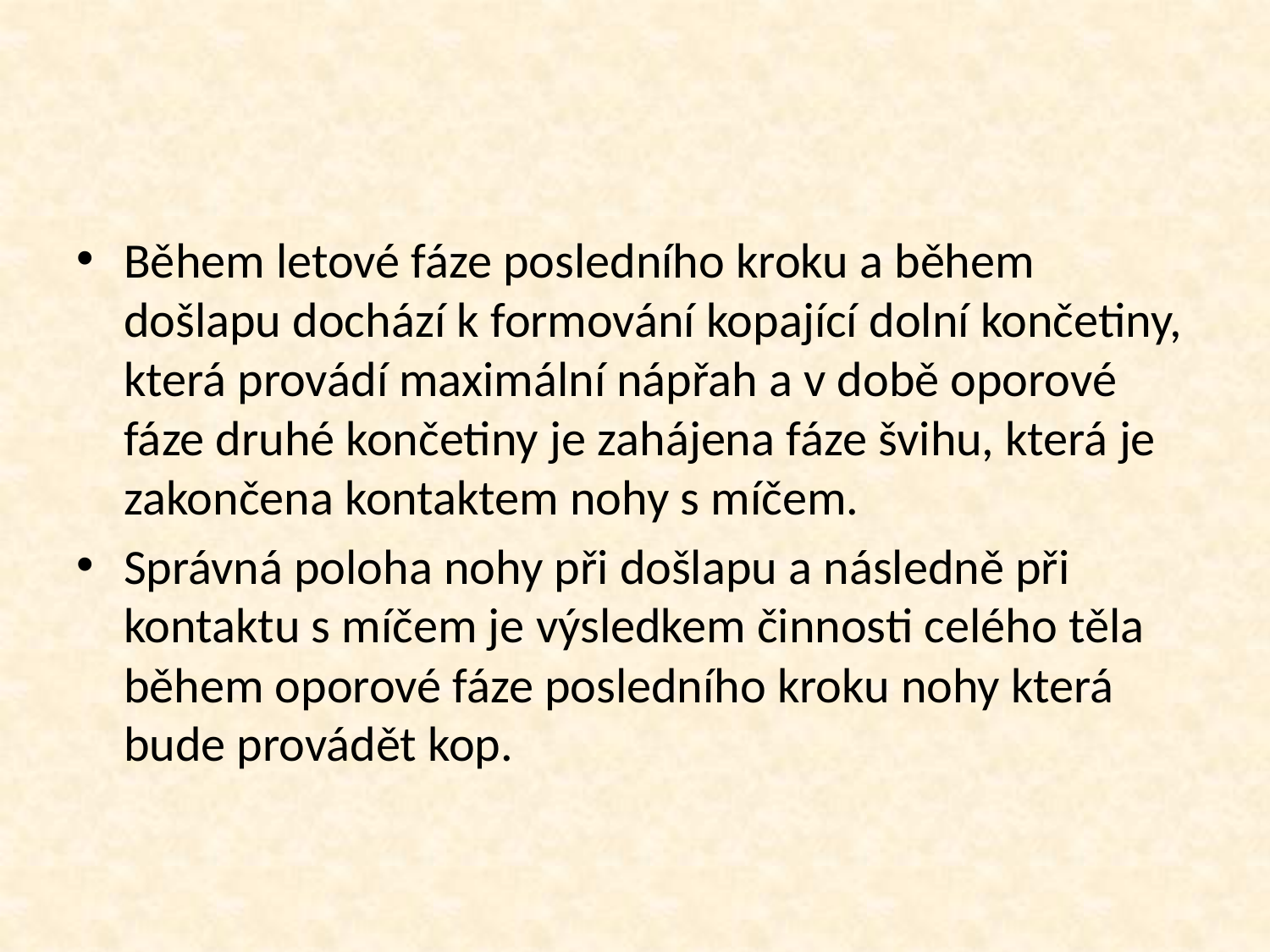

#
Během letové fáze posledního kroku a během došlapu dochází k formování kopající dolní končetiny, která provádí maximální nápřah a v době oporové fáze druhé končetiny je zahájena fáze švihu, která je zakončena kontaktem nohy s míčem.
Správná poloha nohy při došlapu a následně při kontaktu s míčem je výsledkem činnosti celého těla během oporové fáze posledního kroku nohy která bude provádět kop.